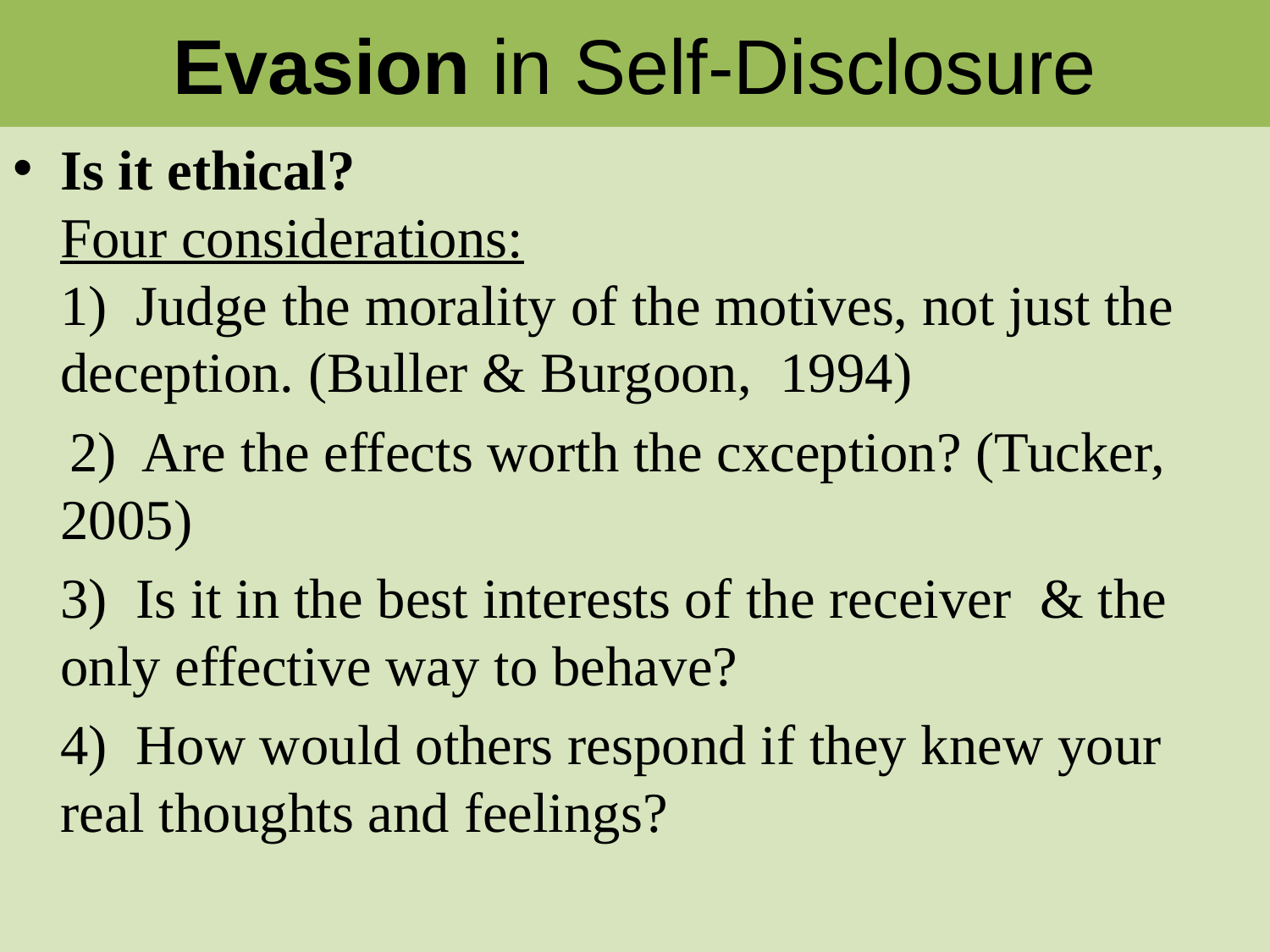

# Evasion in Self-Disclosure
Is it ethical?
Four considerations:
1)  Judge the morality of the motives, not just the 	deception. (Buller & Burgoon,  1994)
    2)  Are the effects worth the cxception? (Tucker, 	2005)
	3)  Is it in the best interests of the receiver  & the 	only effective way to behave?
	4)  How would others respond if they knew your 	real thoughts and feelings?